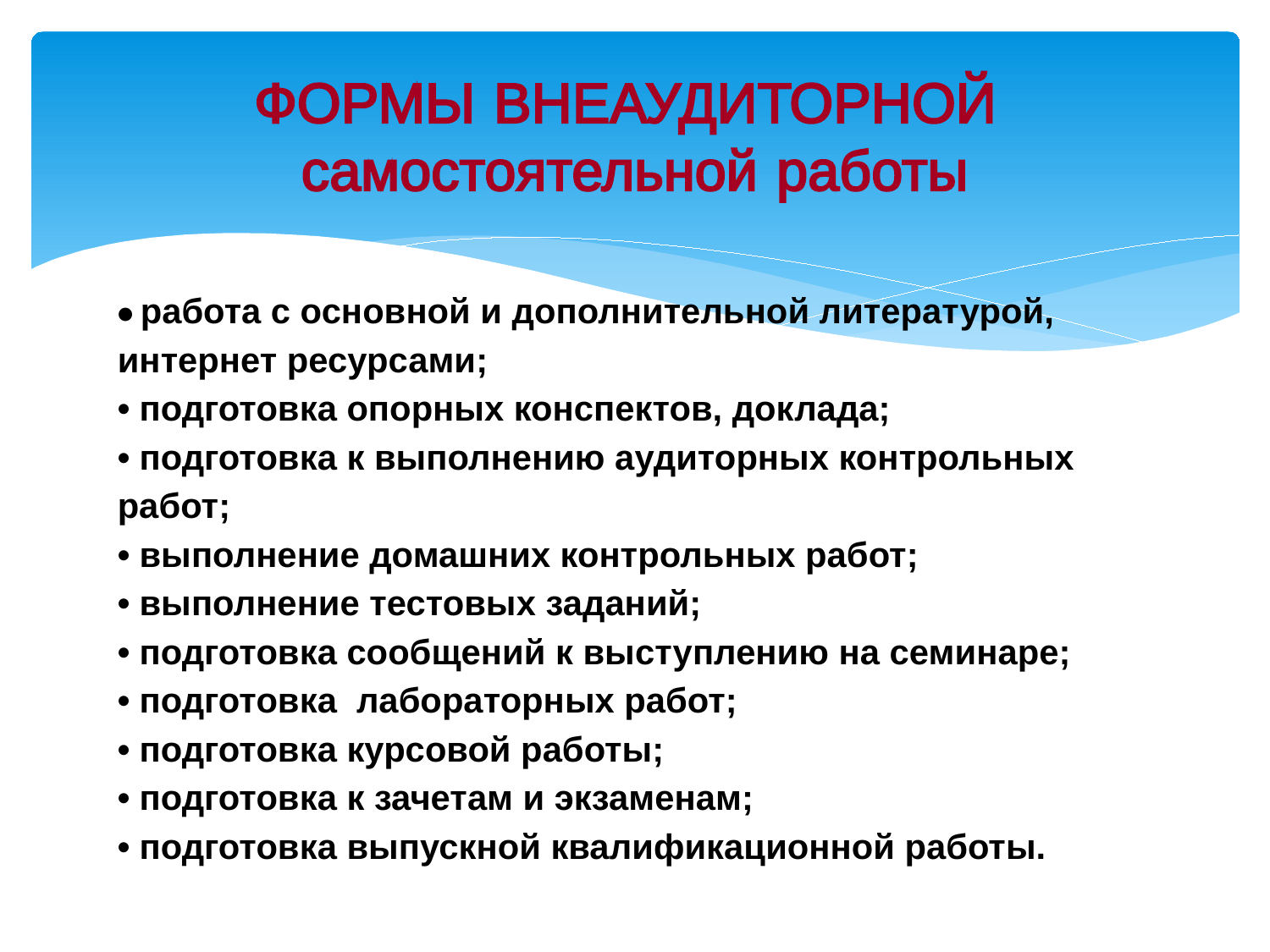

# ФОРМЫ ВНЕАУДИТОРНОЙ самостоятельной работы
• работа с основной и дополнительной литературой, интернет ресурсами;
• подготовка опорных конспектов, доклада;
• подготовка к выполнению аудиторных контрольных работ;
• выполнение домашних контрольных работ;
• выполнение тестовых заданий;
• подготовка сообщений к выступлению на семинаре;
• подготовка  лабораторных работ;
• подготовка курсовой работы;
• подготовка к зачетам и экзаменам;
• подготовка выпускной квалификационной работы.